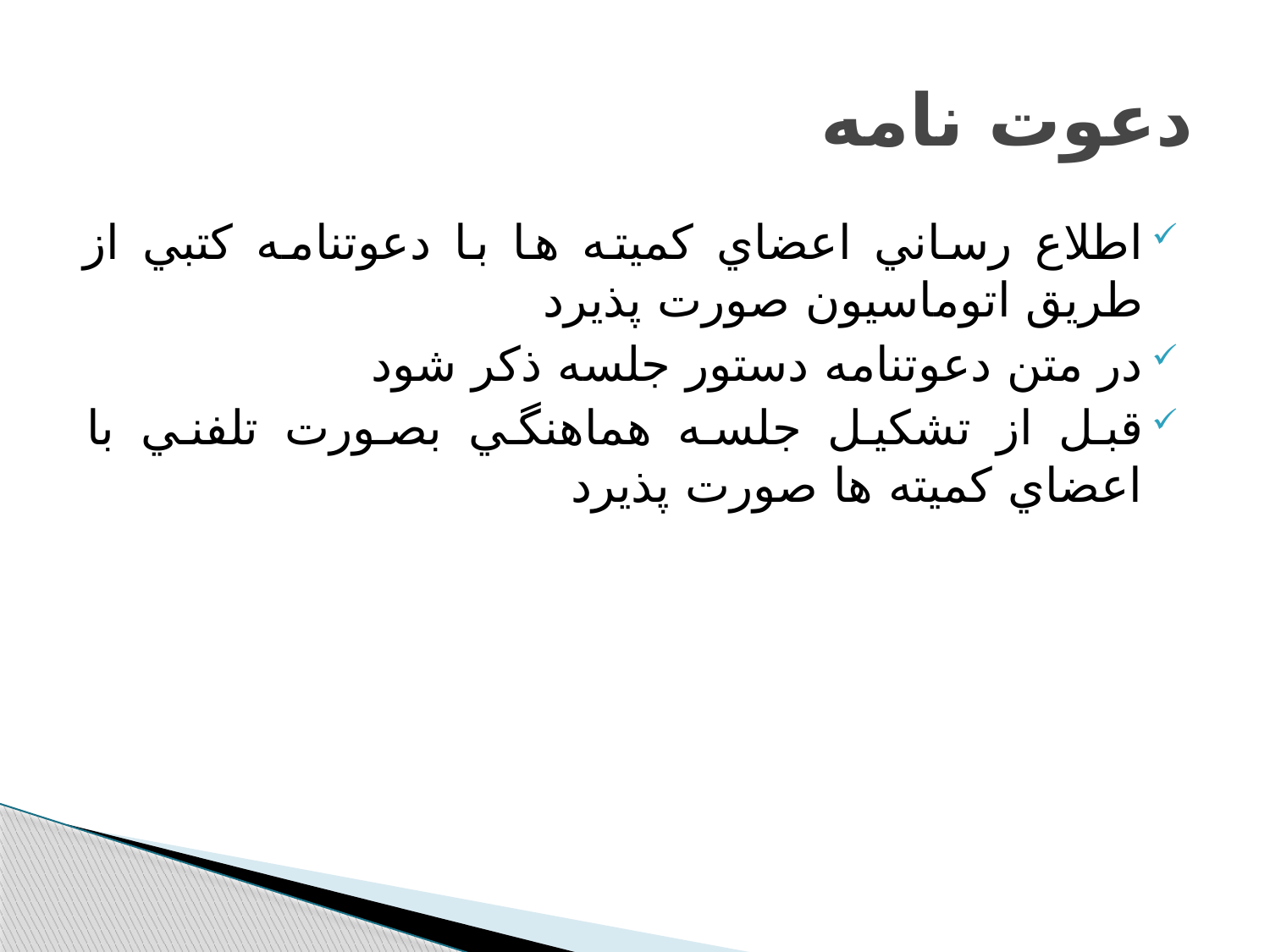

# دعوت نامه
اطلاع رساني اعضاي کميته ها با دعوتنامه کتبي از طريق اتوماسيون صورت پذيرد
در متن دعوتنامه دستور جلسه ذکر شود
قبل از تشکيل جلسه هماهنگي بصورت تلفني با اعضاي کميته ها صورت پذيرد